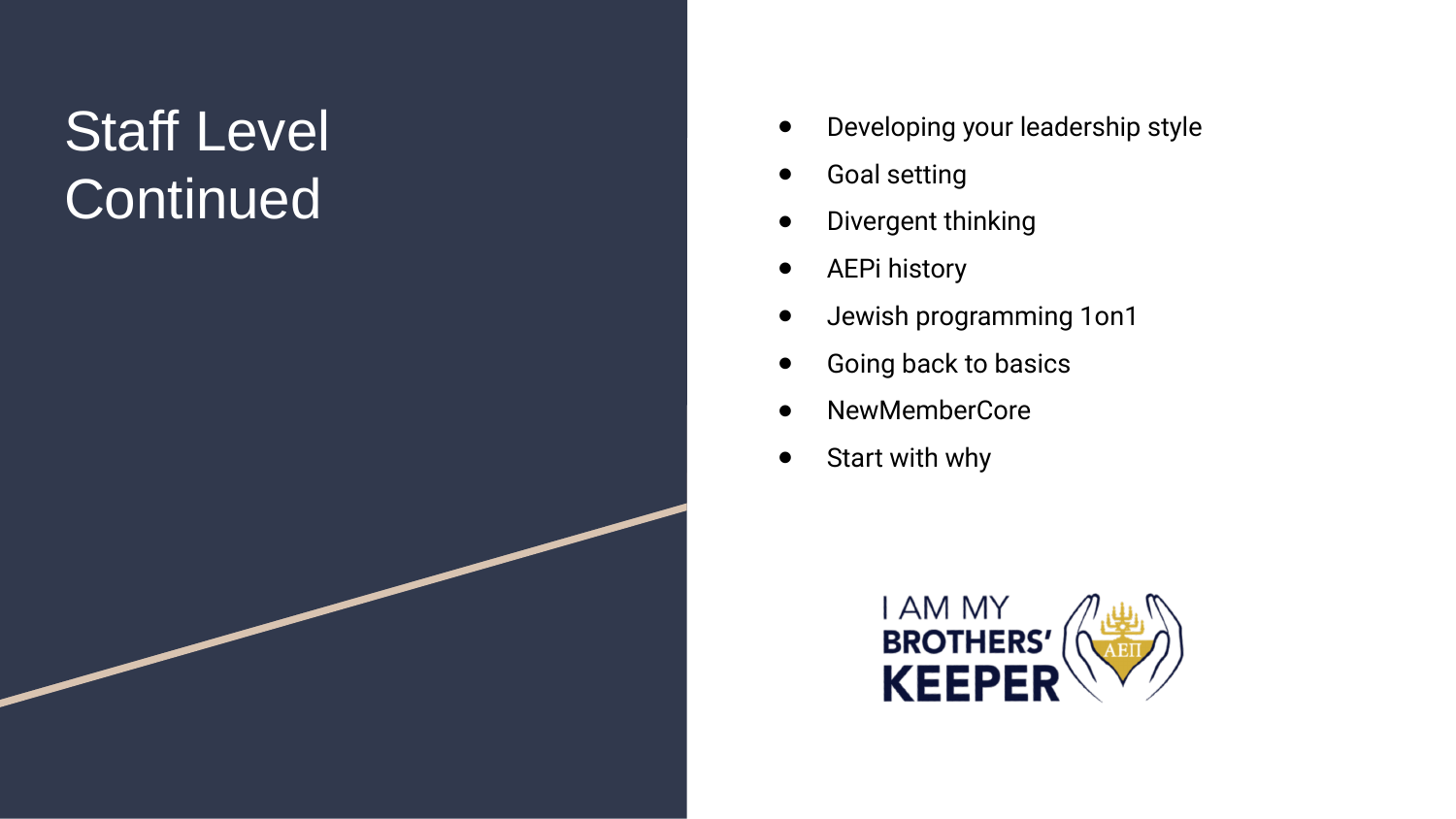

# Staff Level
Continued
Developing your leadership style
Goal setting
Divergent thinking
AEPi history
Jewish programming 1on1
Going back to basics
NewMemberCore
Start with why